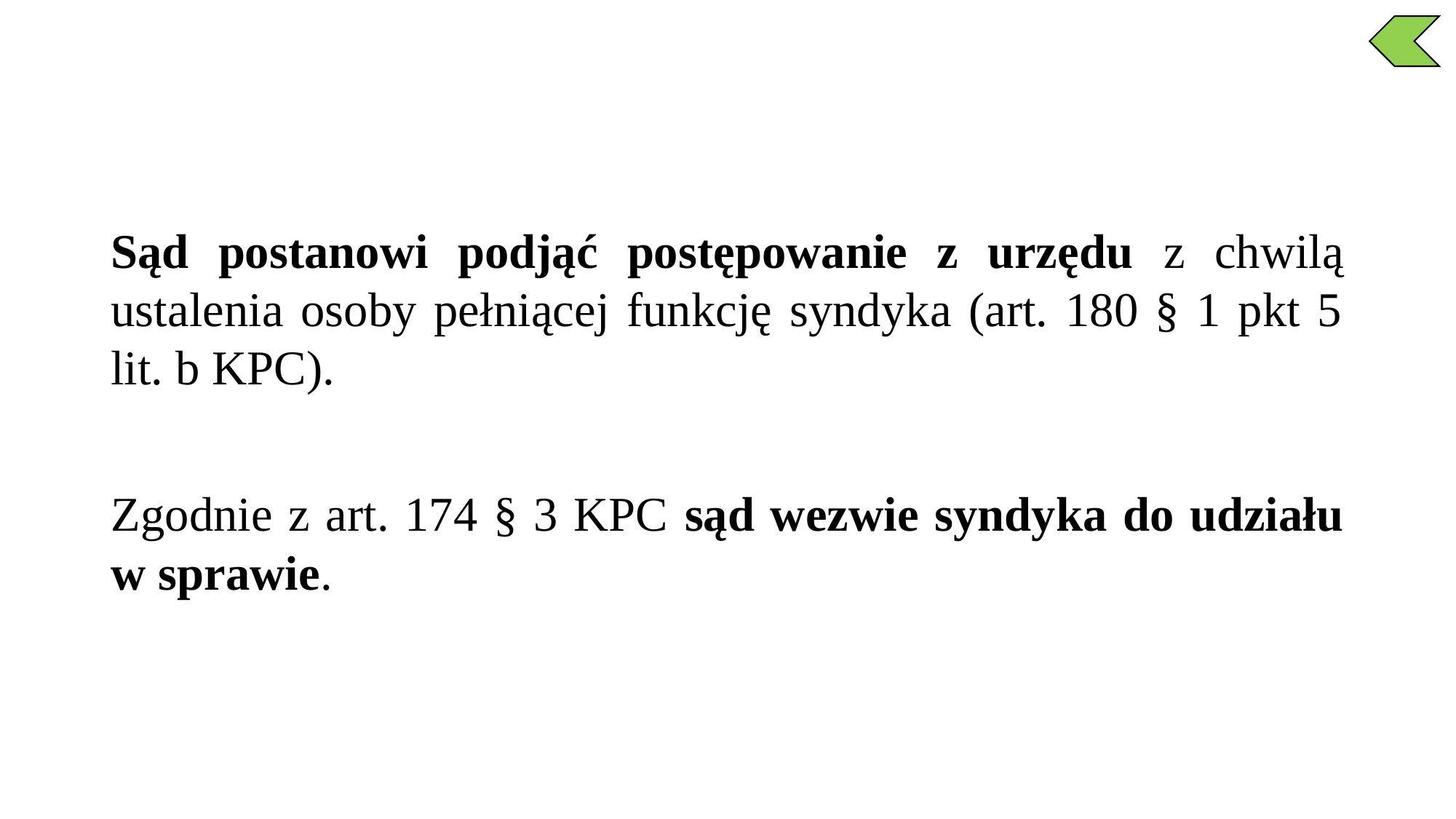

Sąd postanowi podjąć postępowanie z urzędu z chwilą ustalenia osoby pełniącej funkcję syndyka (art. 180 § 1 pkt 5 lit. b KPC).

Zgodnie z art. 174 § 3 KPC sąd wezwie syndyka do udziału w sprawie.